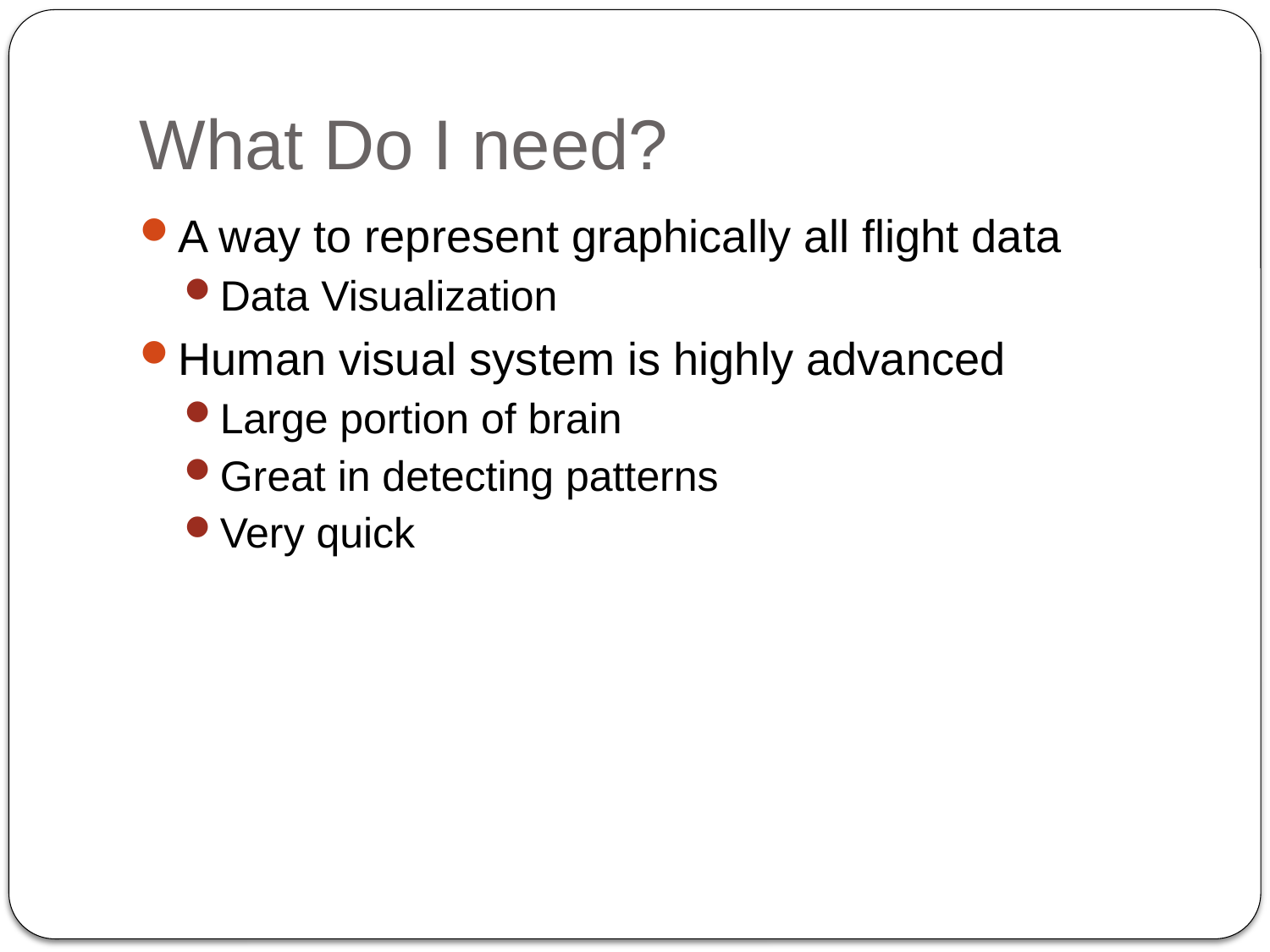

# What Do I need?
A way to represent graphically all flight data
Data Visualization
Human visual system is highly advanced
Large portion of brain
Great in detecting patterns
Very quick